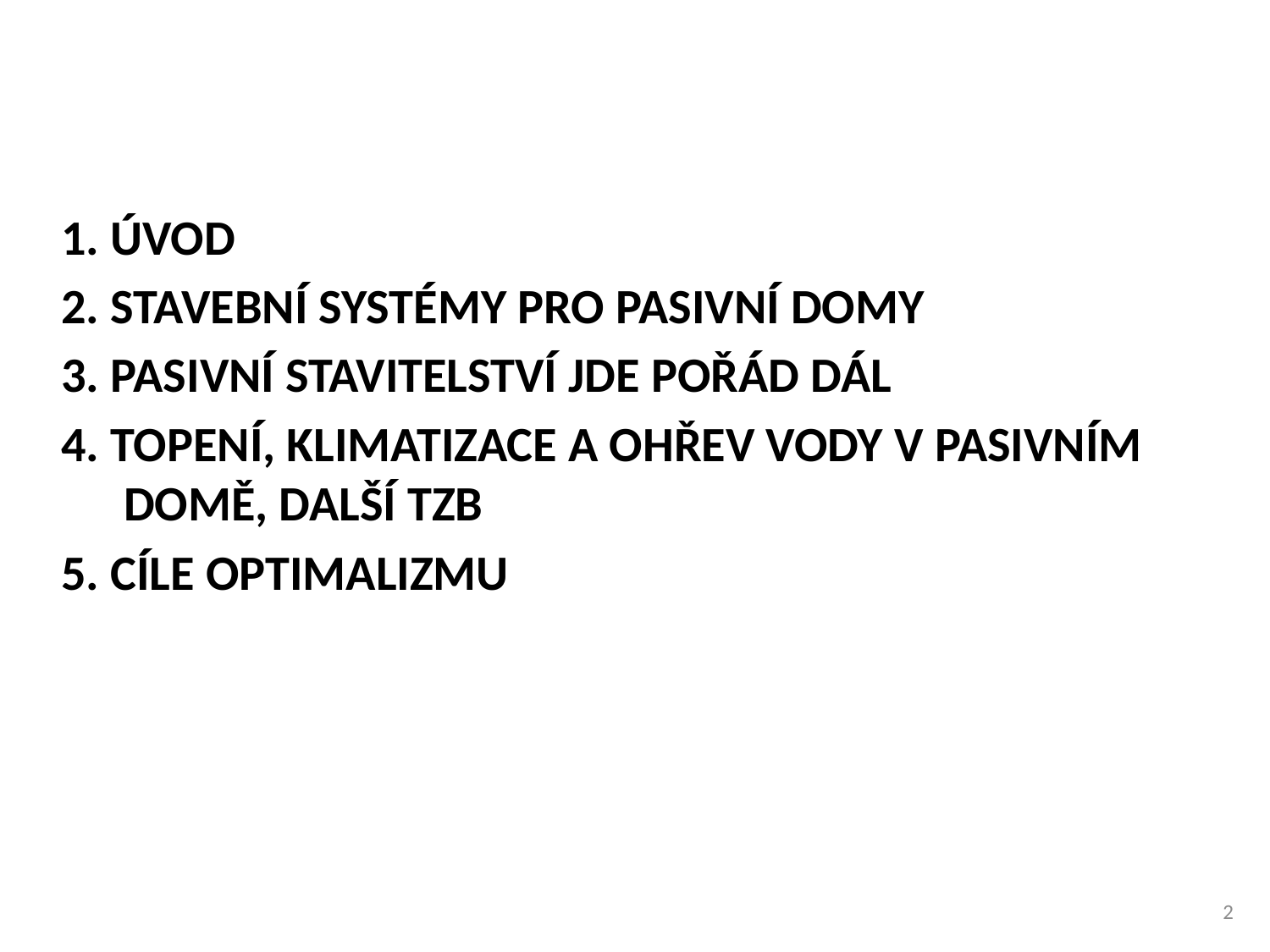

1. ÚVOD
2. STAVEBNÍ SYSTÉMY PRO PASIVNÍ DOMY
3. PASIVNÍ STAVITELSTVÍ JDE POŘÁD DÁL
4. TOPENÍ, KLIMATIZACE A OHŘEV VODY V PASIVNÍM DOMĚ, DALŠÍ TZB
5. CÍLE OPTIMALIZMU

2